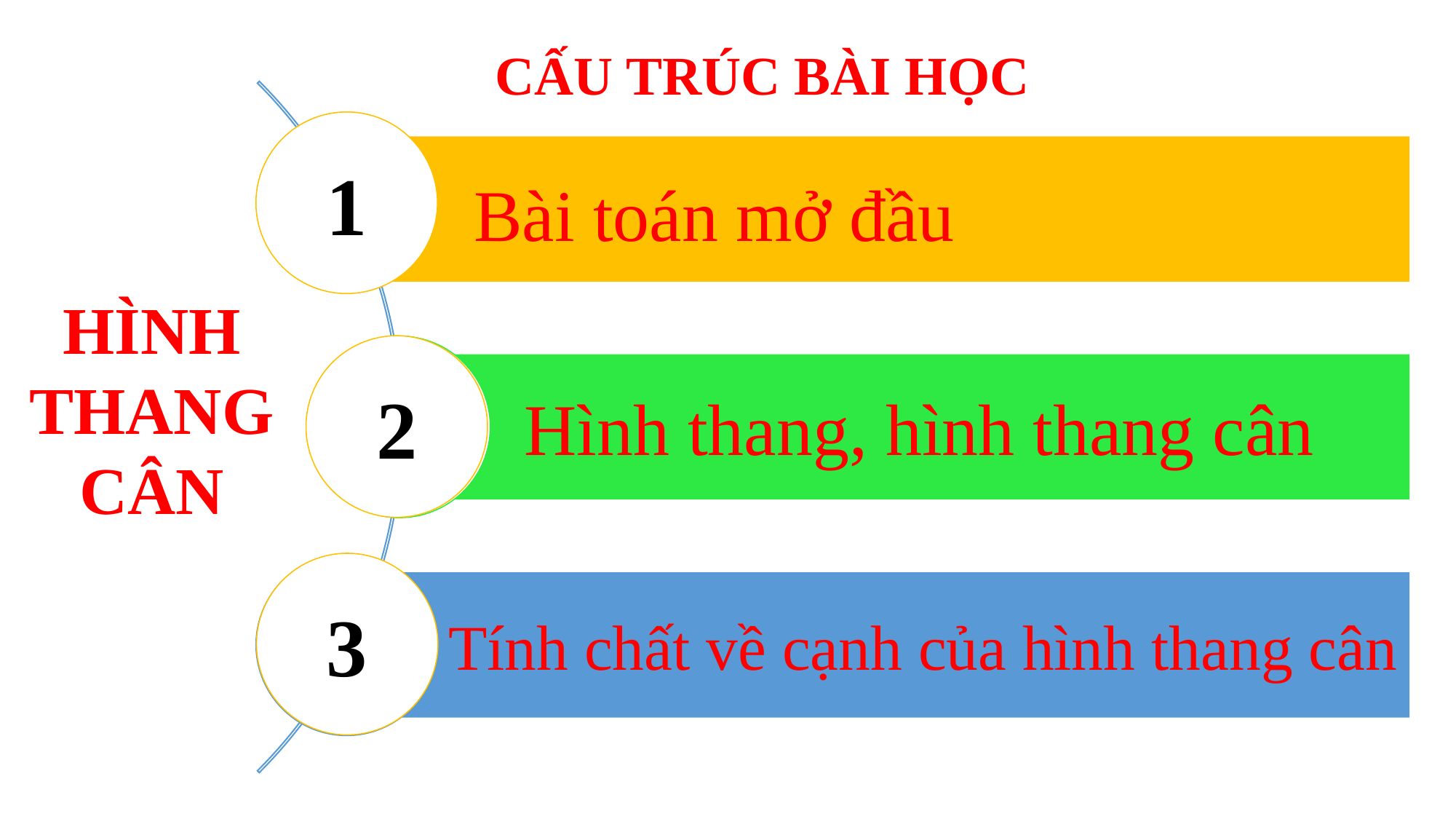

1

CẤU TRÚC BÀI HỌC
Bài toán mở đầu
HÌNH THANG CÂN
2
Hình thang, hình thang cân
3
Tính chất về cạnh của hình thang cân